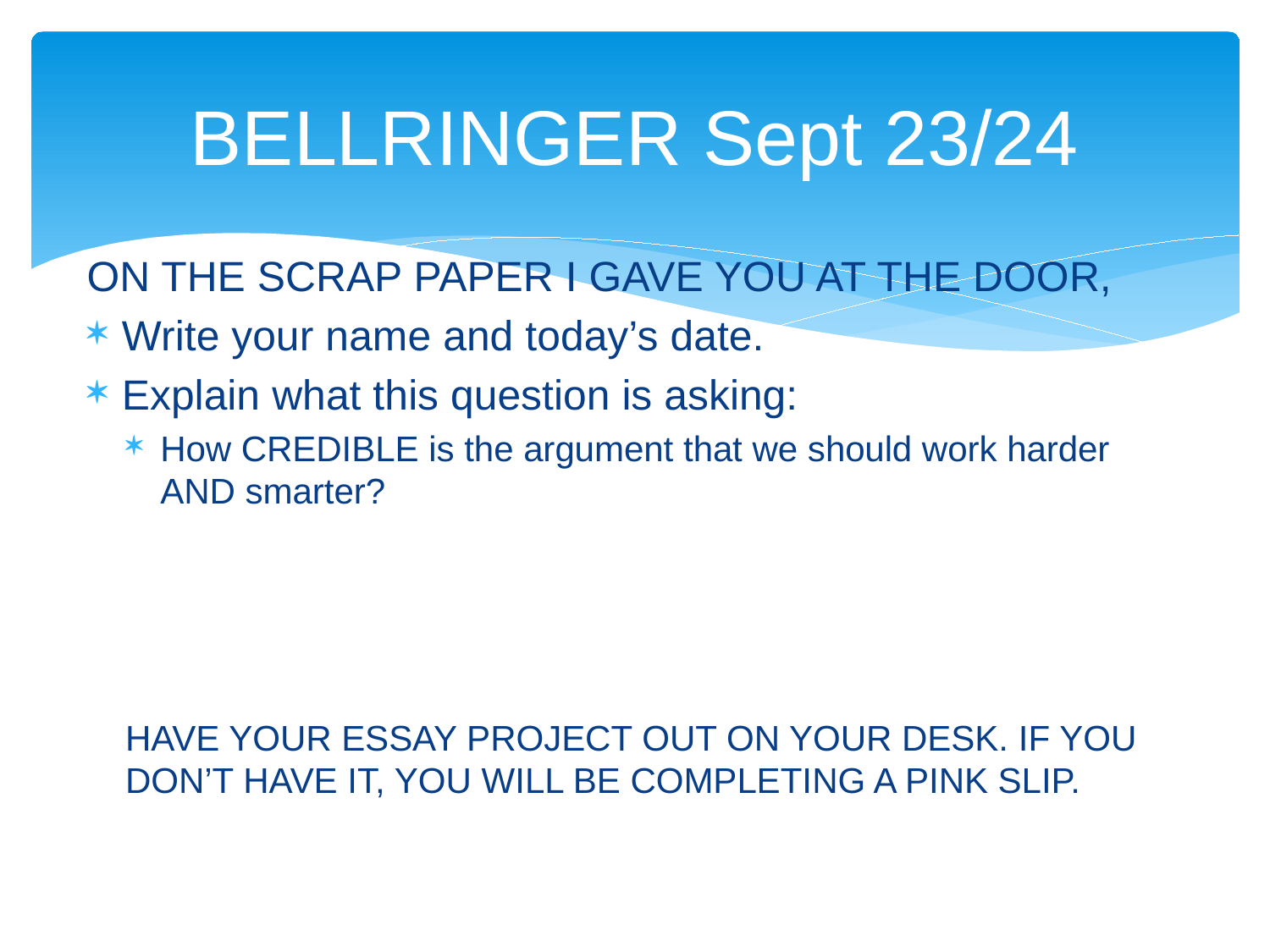

# BELLRINGER Sept 23/24
ON THE SCRAP PAPER I GAVE YOU AT THE DOOR,
Write your name and today’s date.
Explain what this question is asking:
How CREDIBLE is the argument that we should work harder AND smarter?

HAVE YOUR ESSAY PROJECT OUT ON YOUR DESK. IF YOU DON’T HAVE IT, YOU WILL BE COMPLETING A PINK SLIP.